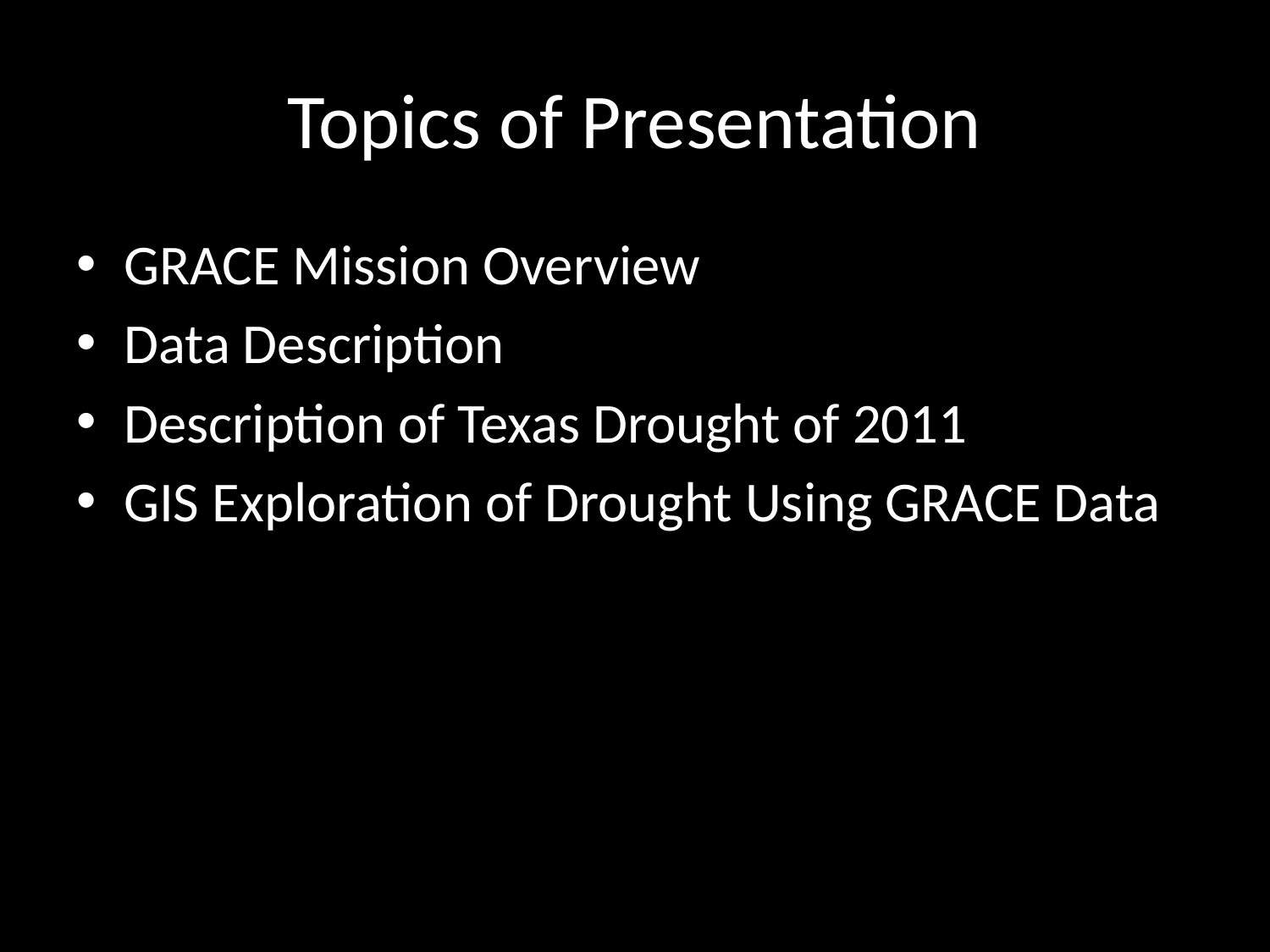

# Topics of Presentation
GRACE Mission Overview
Data Description
Description of Texas Drought of 2011
GIS Exploration of Drought Using GRACE Data